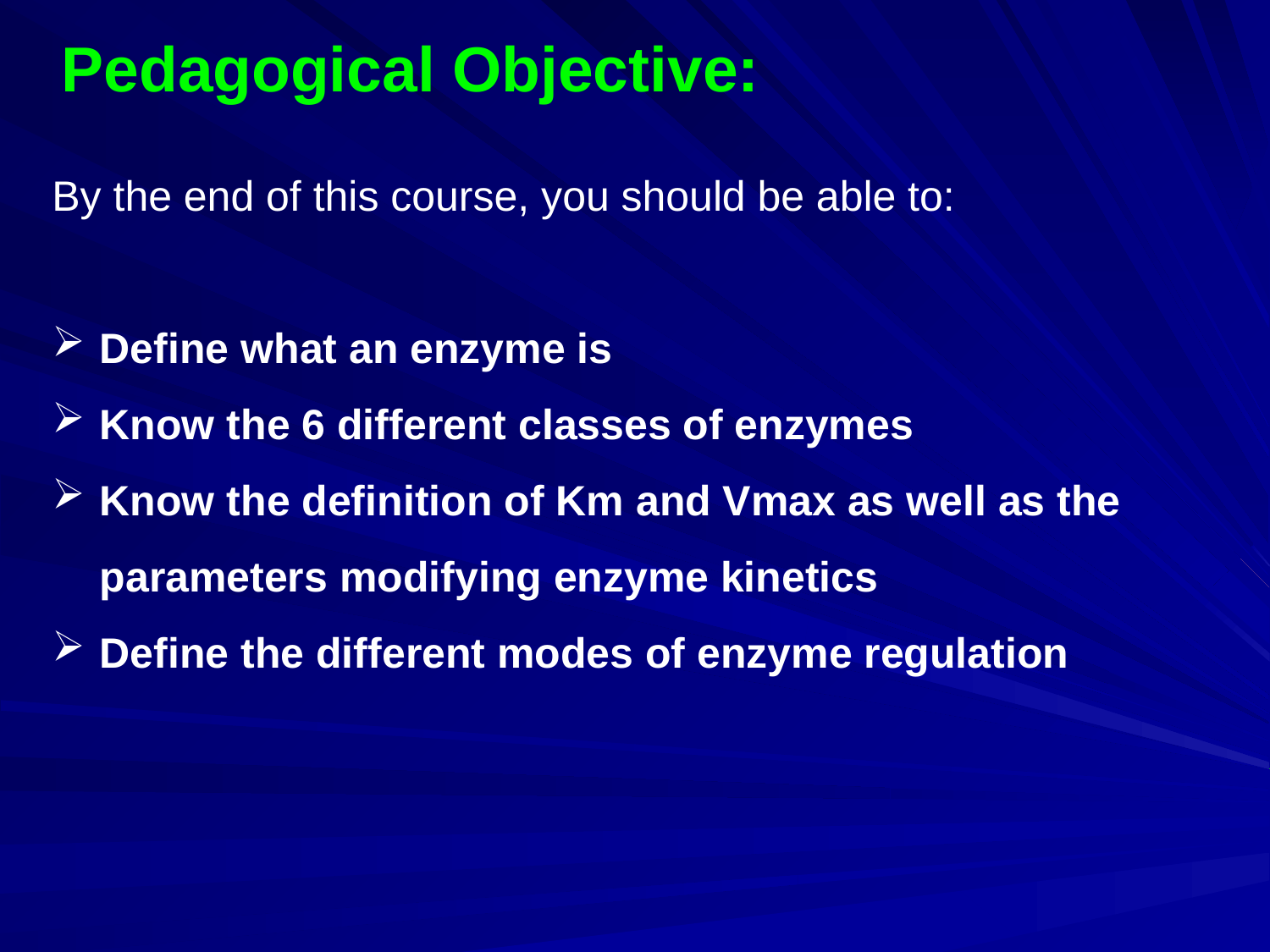

Pedagogical Objective:
By the end of this course, you should be able to:

Define what an enzyme is
Know the 6 different classes of enzymes
Know the definition of Km and Vmax as well as the parameters modifying enzyme kinetics
Define the different modes of enzyme regulation